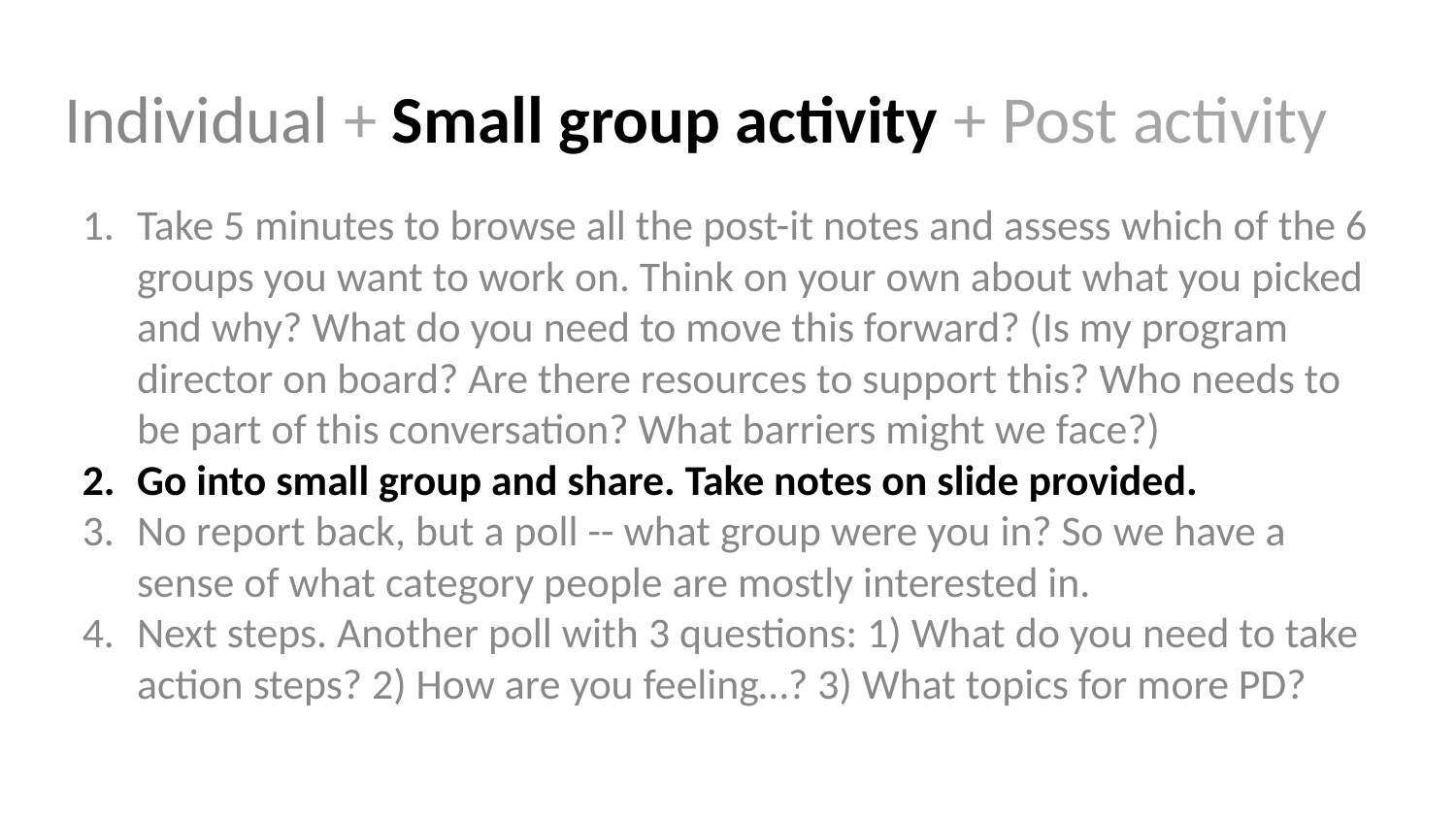

# Individual + Small group activity + Post activity
Take 5 minutes to browse all the post-it notes and assess which of the 6 groups you want to work on. Think on your own about what you picked and why? What do you need to move this forward? (Is my program director on board? Are there resources to support this? Who needs to be part of this conversation? What barriers might we face?)
Go into small group and share. Take notes on slide provided.
No report back, but a poll -- what group were you in? So we have a sense of what category people are mostly interested in.
Next steps. Another poll with 3 questions: 1) What do you need to take action steps? 2) How are you feeling…? 3) What topics for more PD?